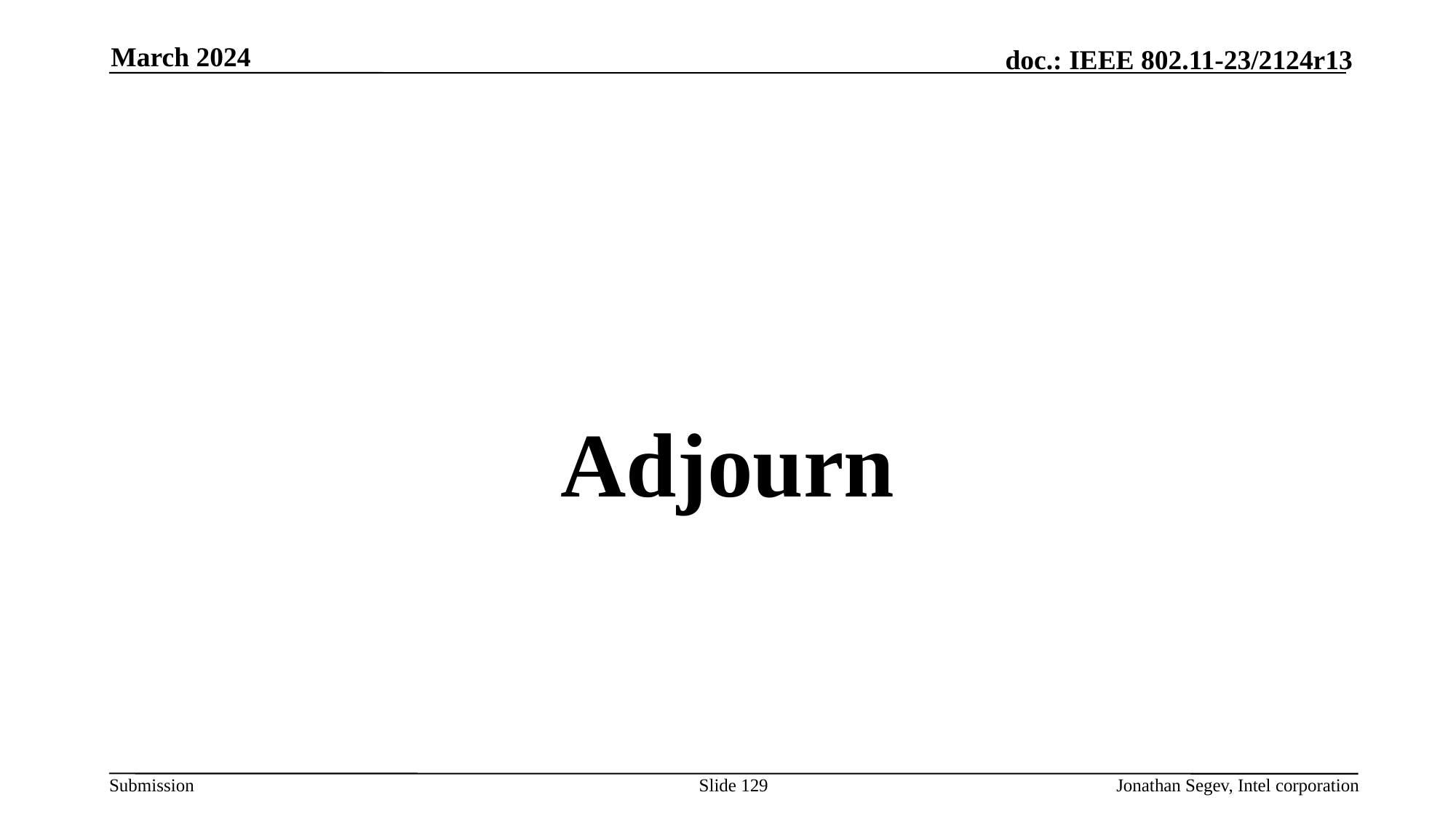

March 2024
#

Adjourn
Slide 129
Jonathan Segev, Intel corporation